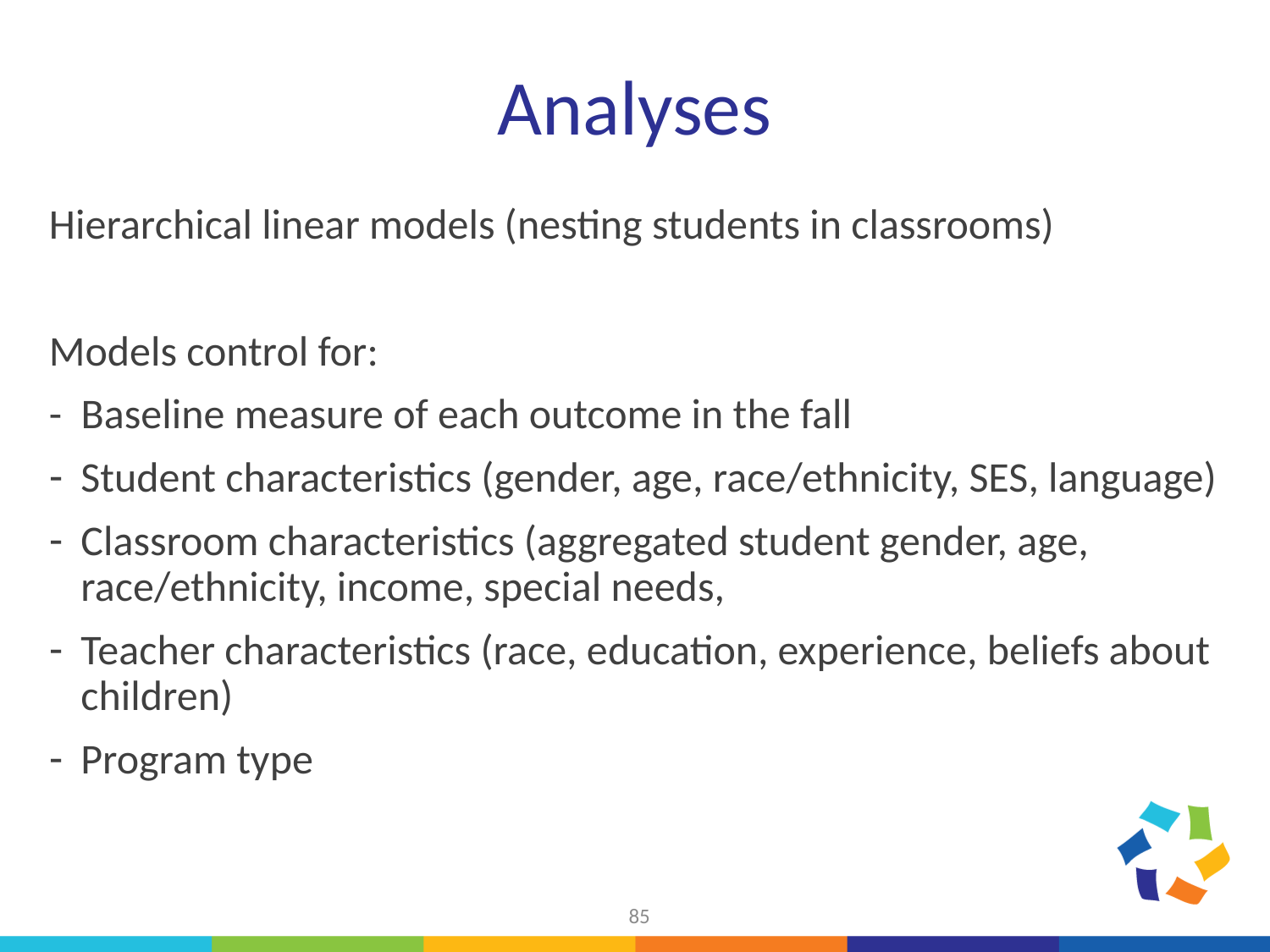

# Analyses
Hierarchical linear models (nesting students in classrooms)

Models control for:
-  Baseline measure of each outcome in the fall
Student characteristics (gender, age, race/ethnicity, SES, language)
Classroom characteristics (aggregated student gender, age, race/ethnicity, income, special needs,
Teacher characteristics (race, education, experience, beliefs about children)
Program type
85